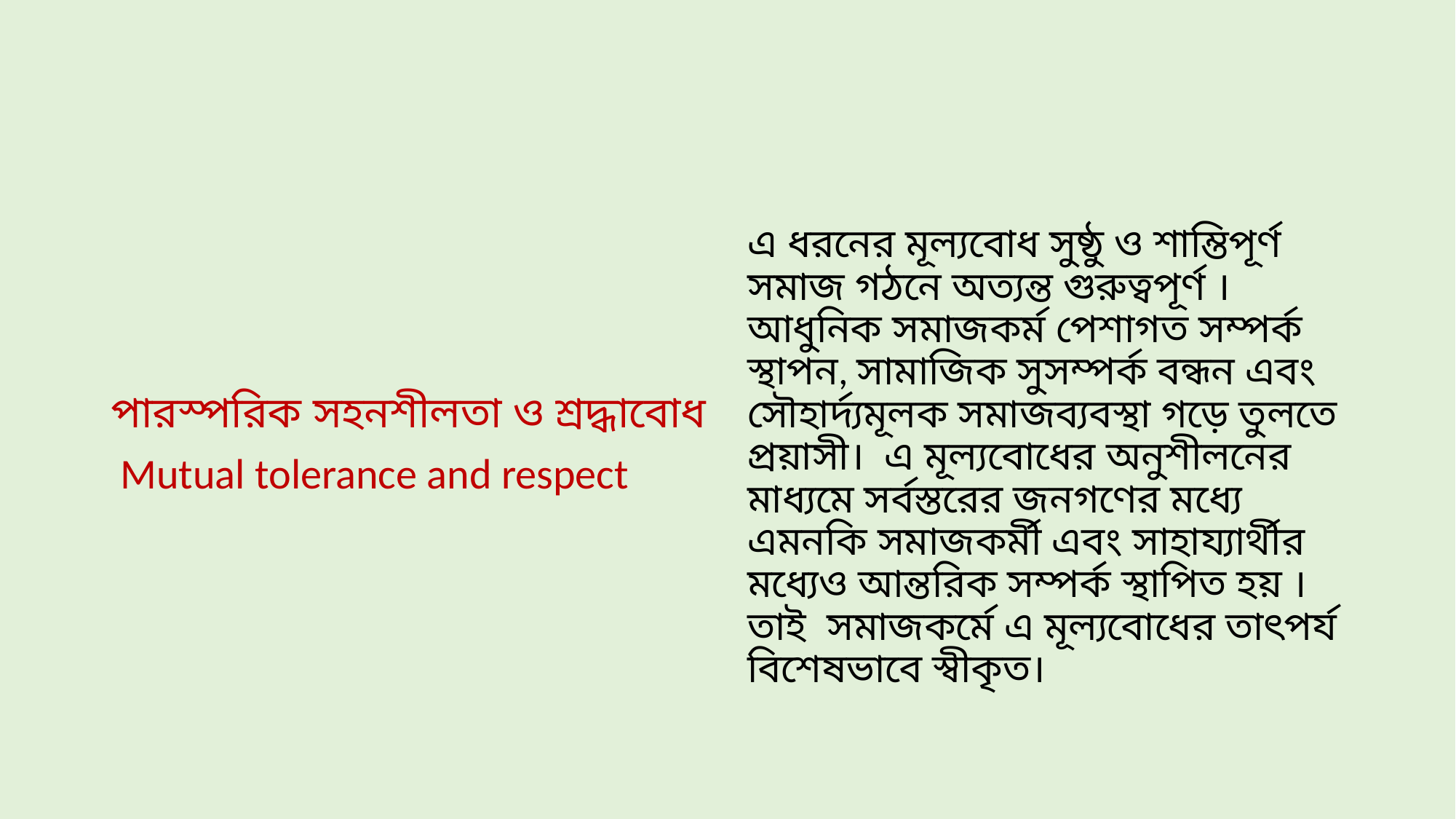

#
এ ধরনের মূল্যবোধ সুষ্ঠু ও শাম্তিপূর্ণ সমাজ গঠনে অত্যন্ত গুরুত্বপূর্ণ । আধুনিক সমাজকর্ম পেশাগত সম্পর্ক স্থাপন, সামাজিক সুসম্পর্ক বন্ধন এবং সৌহার্দ্যমূলক সমাজব্যবস্থা গড়ে তুলতে প্রয়াসী।  এ মূল্যবোধের অনুশীলনের মাধ্যমে সর্বস্তরের জনগণের মধ্যে এমনকি সমাজকর্মী এবং সাহায্যার্থীর মধ্যেও আন্তরিক সম্পর্ক স্থাপিত হয় । তাই  সমাজকর্মে এ মূল্যবোধের তাৎপর্য বিশেষভাবে স্বীকৃত।
পারস্পরিক সহনশীলতা ও শ্রদ্ধাবোধ
 Mutual tolerance and respect